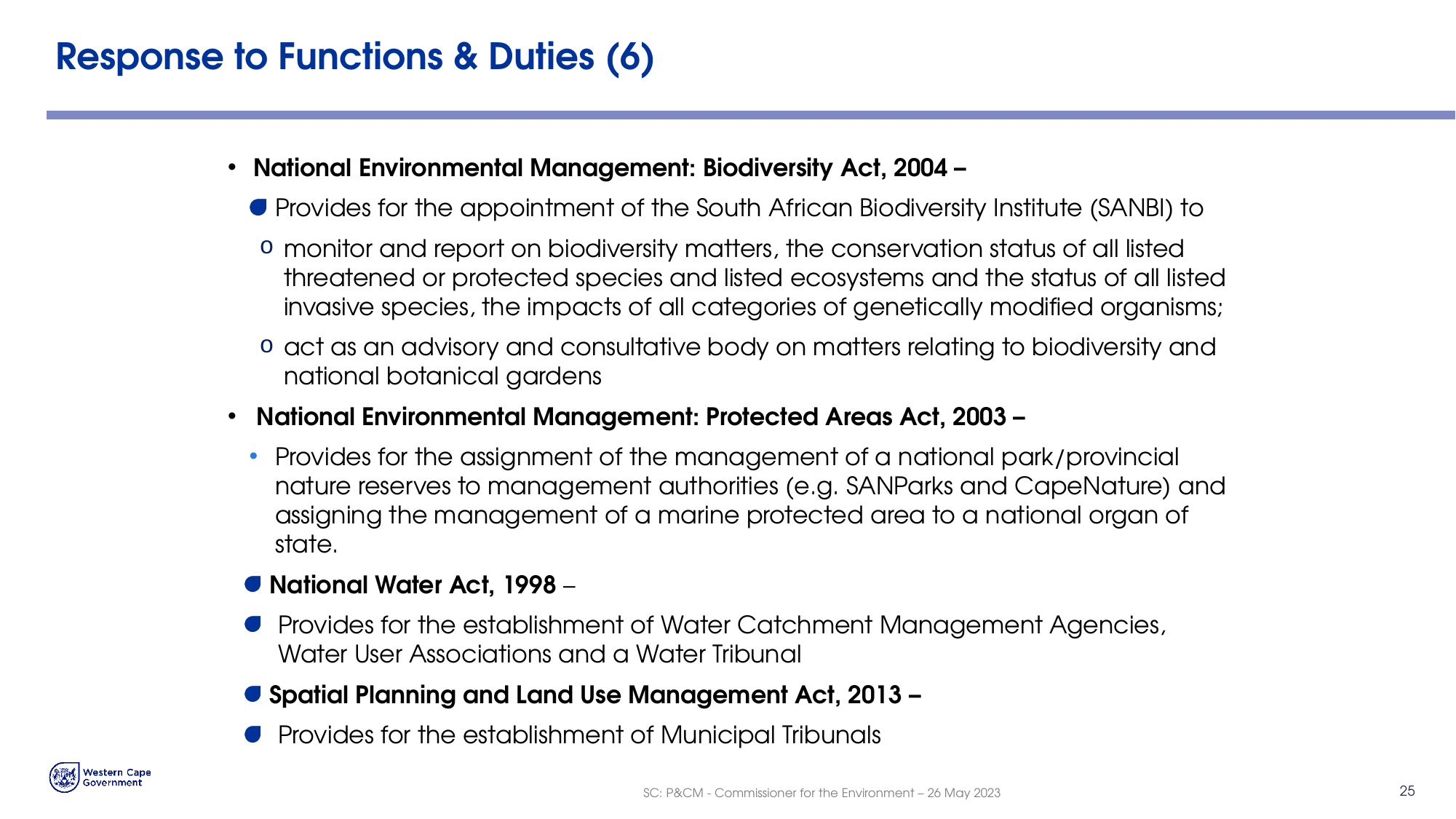

# Response to Functions & Duties (6)
National Environmental Management: Biodiversity Act, 2004 –
Provides for the appointment of the South African Biodiversity Institute (SANBI) to
monitor and report on biodiversity matters, the conservation status of all listed threatened or protected species and listed ecosystems and the status of all listed invasive species, the impacts of all categories of genetically modified organisms;
act as an advisory and consultative body on matters relating to biodiversity and national botanical gardens
National Environmental Management: Protected Areas Act, 2003 –
Provides for the assignment of the management of a national park/provincial nature reserves to management authorities (e.g. SANParks and CapeNature) and assigning the management of a marine protected area to a national organ of state.
National Water Act, 1998 –
Provides for the establishment of Water Catchment Management Agencies, Water User Associations and a Water Tribunal
Spatial Planning and Land Use Management Act, 2013 –
Provides for the establishment of Municipal Tribunals

SC: P&CM - Commissioner for the Environment – 26 May 2023
25